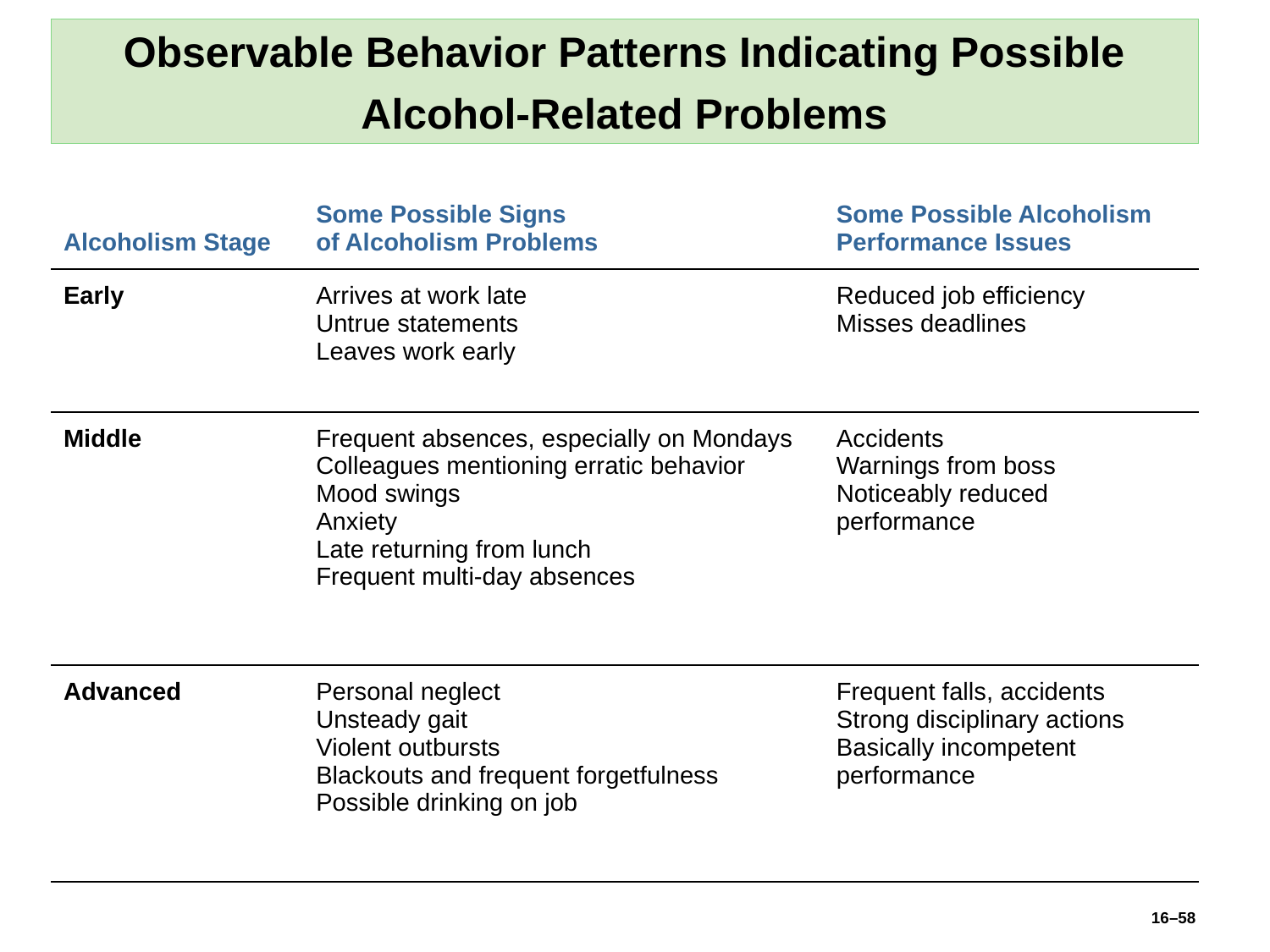

Observable Behavior Patterns Indicating Possible
Alcohol-Related Problems
| Alcoholism Stage | Some Possible Signs of Alcoholism Problems | Some Possible Alcoholism Performance Issues |
| --- | --- | --- |
| Early | Arrives at work late Untrue statements Leaves work early | Reduced job efficiency Misses deadlines |
| Middle | Frequent absences, especially on Mondays Colleagues mentioning erratic behavior Mood swings Anxiety Late returning from lunch Frequent multi-day absences | Accidents Warnings from boss Noticeably reduced performance |
| Advanced | Personal neglect Unsteady gait Violent outbursts Blackouts and frequent forgetfulness Possible drinking on job | Frequent falls, accidents Strong disciplinary actions Basically incompetent performance |
16–58